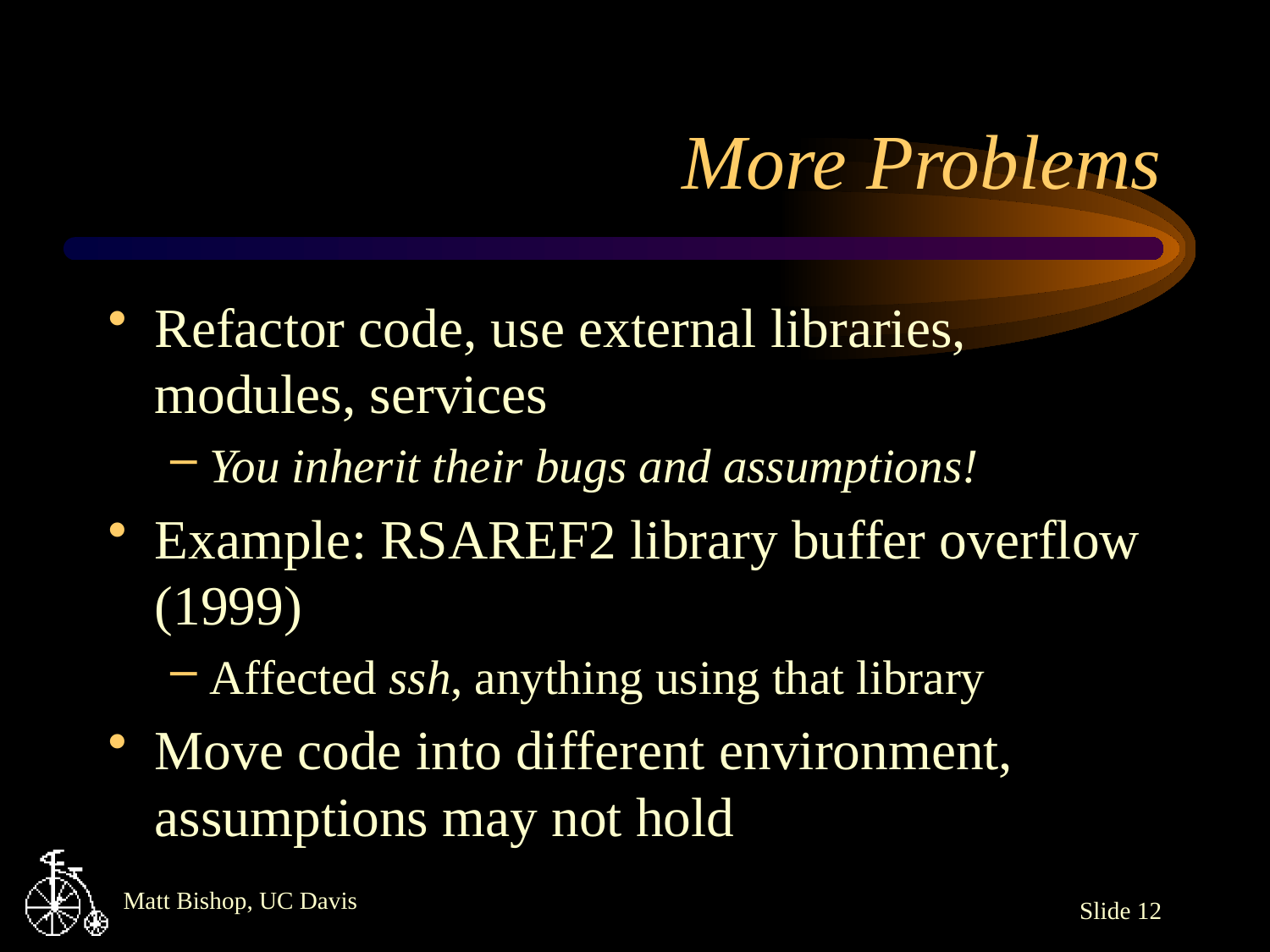

# More Problems
Refactor code, use external libraries, modules, services
You inherit their bugs and assumptions!
Example: RSAREF2 library buffer overflow (1999)
Affected ssh, anything using that library
Move code into different environment, assumptions may not hold
Slide 12